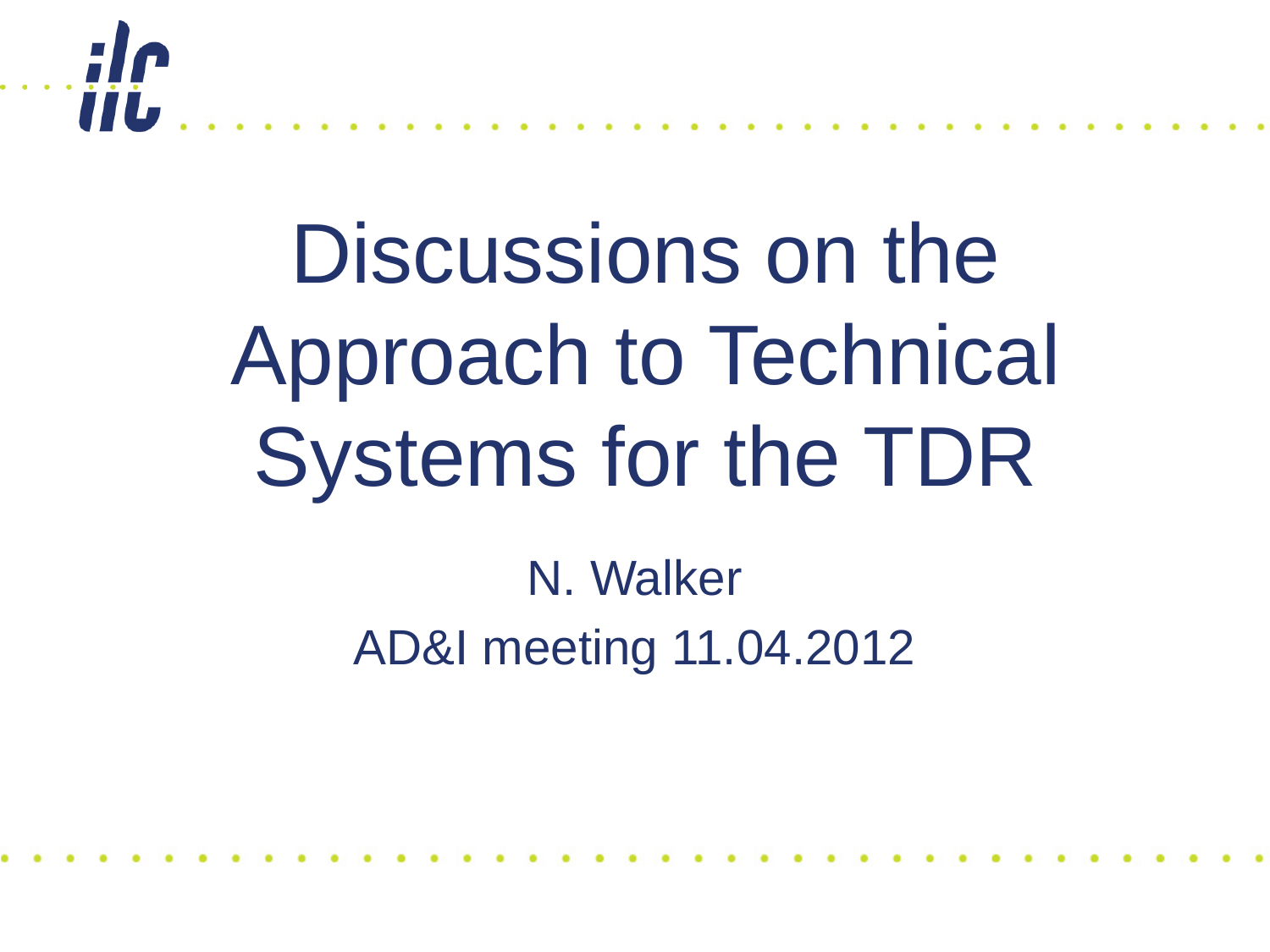

# Discussions on the Approach to Technical Systems for the TDR
N. Walker
AD&I meeting 11.04.2012